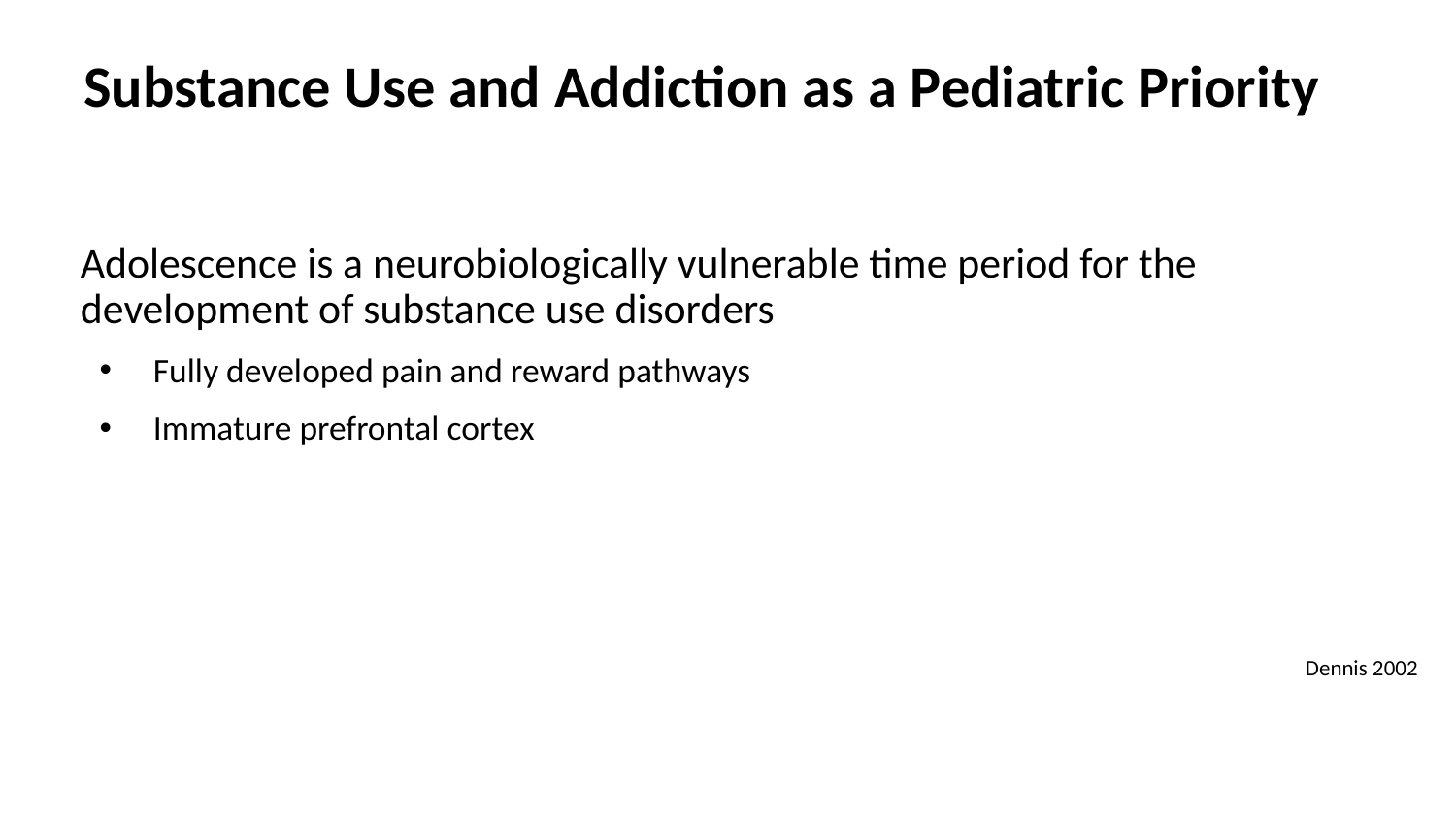

# Substance Use and Addiction as a Pediatric Priority
Adolescence is a neurobiologically vulnerable time period for the development of substance use disorders
Fully developed pain and reward pathways
Immature prefrontal cortex

Dennis 2002